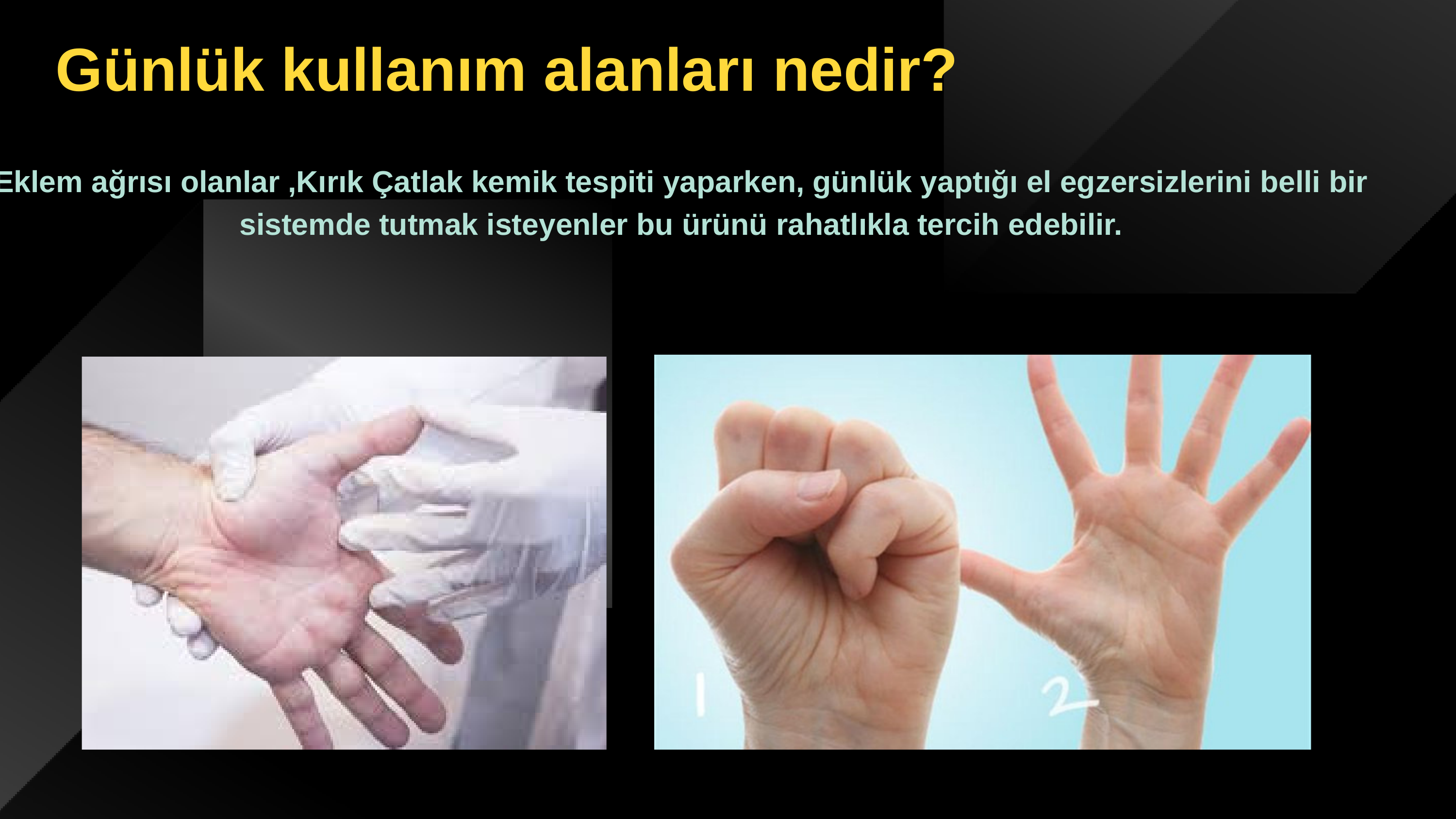

Günlük kullanım alanları nedir?
Eklem ağrısı olanlar ,Kırık Çatlak kemik tespiti yaparken, günlük yaptığı el egzersizlerini belli bir sistemde tutmak isteyenler bu ürünü rahatlıkla tercih edebilir.